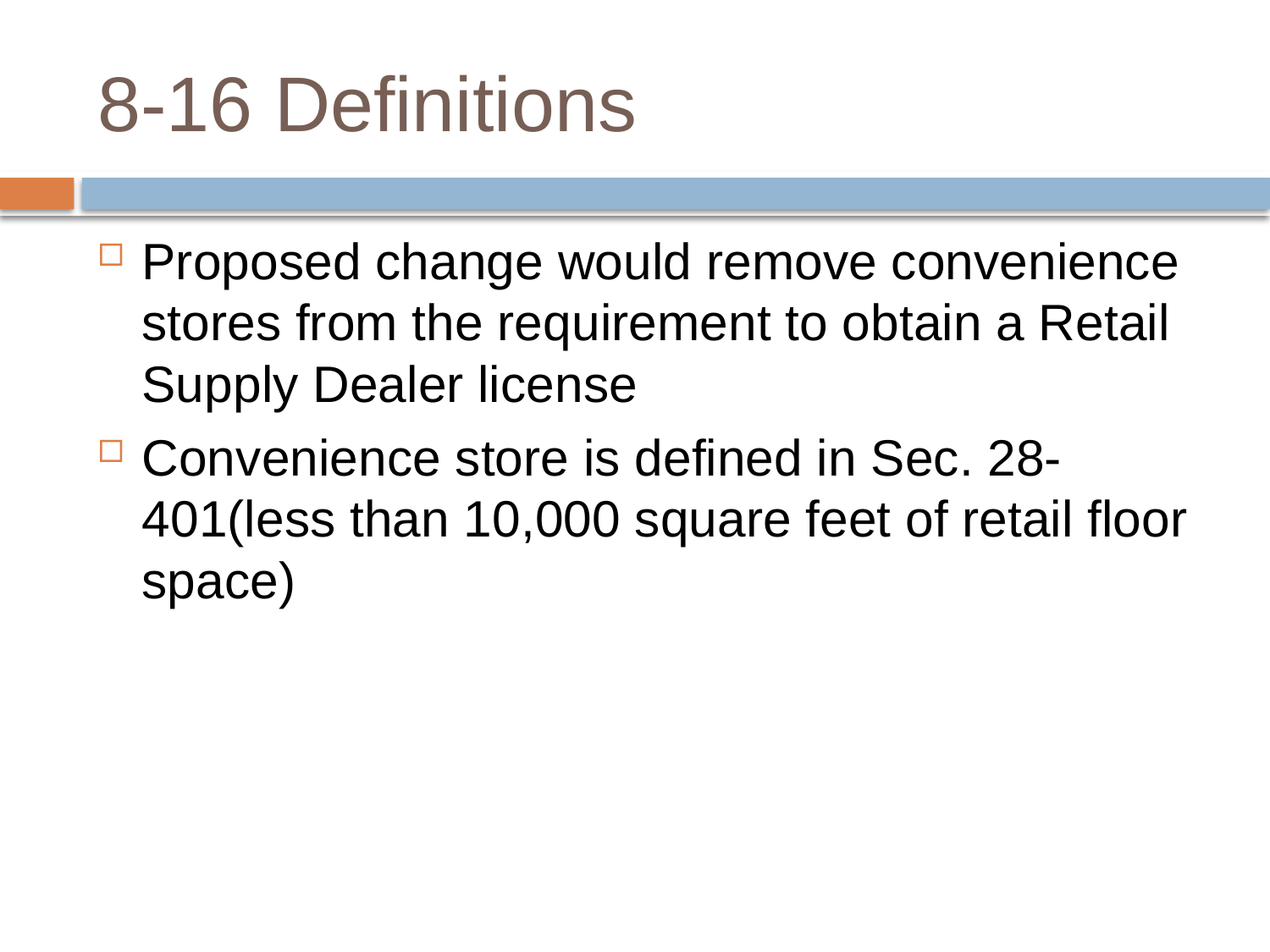

# 8-16 Definitions
Proposed change would remove convenience stores from the requirement to obtain a Retail Supply Dealer license
Convenience store is defined in Sec. 28-401(less than 10,000 square feet of retail floor space)